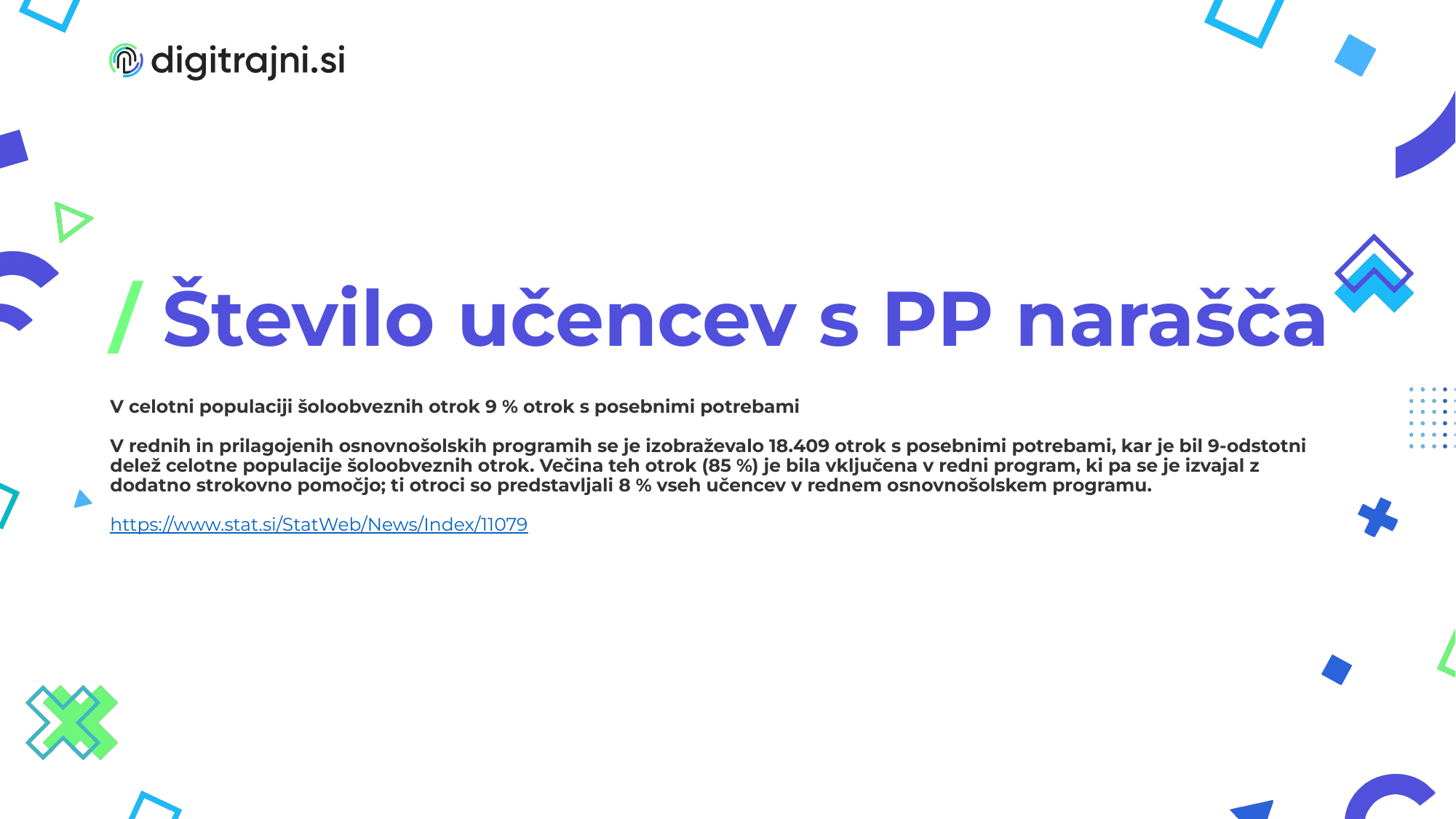

# / Število učencev s PP narašča
V celotni populaciji šoloobveznih otrok 9 % otrok s posebnimi potrebami
 
V rednih in prilagojenih osnovnošolskih programih se je izobraževalo 18.409 otrok s posebnimi potrebami, kar je bil 9-odstotni delež celotne populacije šoloobveznih otrok. Večina teh otrok (85 %) je bila vključena v redni program, ki pa se je izvajal z dodatno strokovno pomočjo; ti otroci so predstavljali 8 % vseh učencev v rednem osnovnošolskem programu.

https://www.stat.si/StatWeb/News/Index/11079